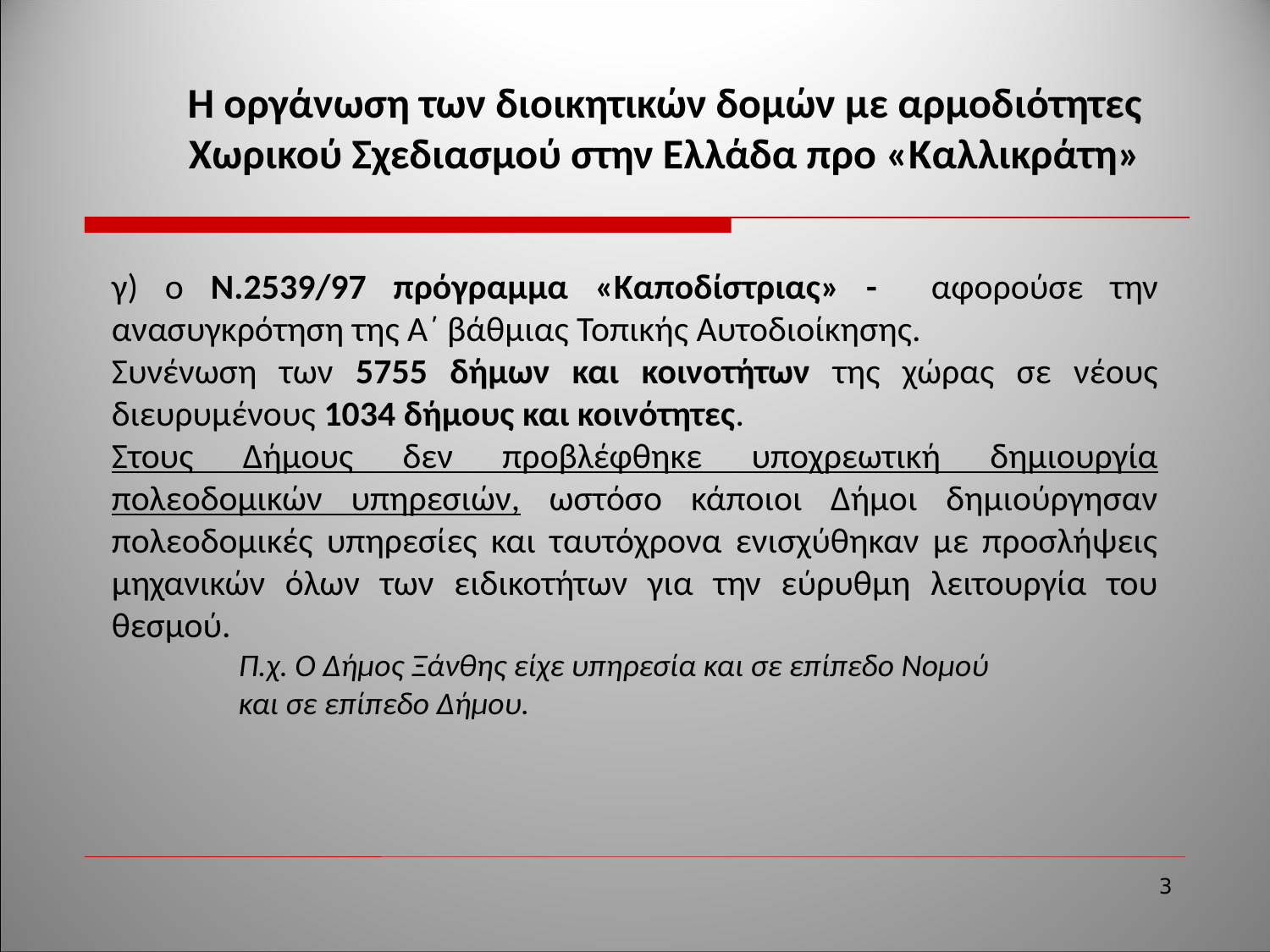

Η οργάνωση των διοικητικών δομών με αρμοδιότητες
Χωρικού Σχεδιασμού στην Ελλάδα προ «Καλλικράτη»

γ) ο Ν.2539/97 πρόγραμμα «Καποδίστριας» -  αφορούσε την ανασυγκρότηση της Α΄ βάθμιας Τοπικής Αυτοδιοίκησης.
Συνένωση των 5755 δήμων και κοινοτήτων της χώρας σε νέους διευρυμένους 1034 δήμους και κοινότητες.
Στους Δήμους δεν προβλέφθηκε υποχρεωτική δημιουργία πολεοδομικών υπηρεσιών, ωστόσο κάποιοι Δήμοι δημιούργησαν πολεοδομικές υπηρεσίες και ταυτόχρονα ενισχύθηκαν με προσλήψεις μηχανικών όλων των ειδικοτήτων για την εύρυθμη λειτουργία του θεσμού.
	Π.χ. Ο Δήμος Ξάνθης είχε υπηρεσία και σε επίπεδο Νομού
	και σε επίπεδο Δήμου.
3